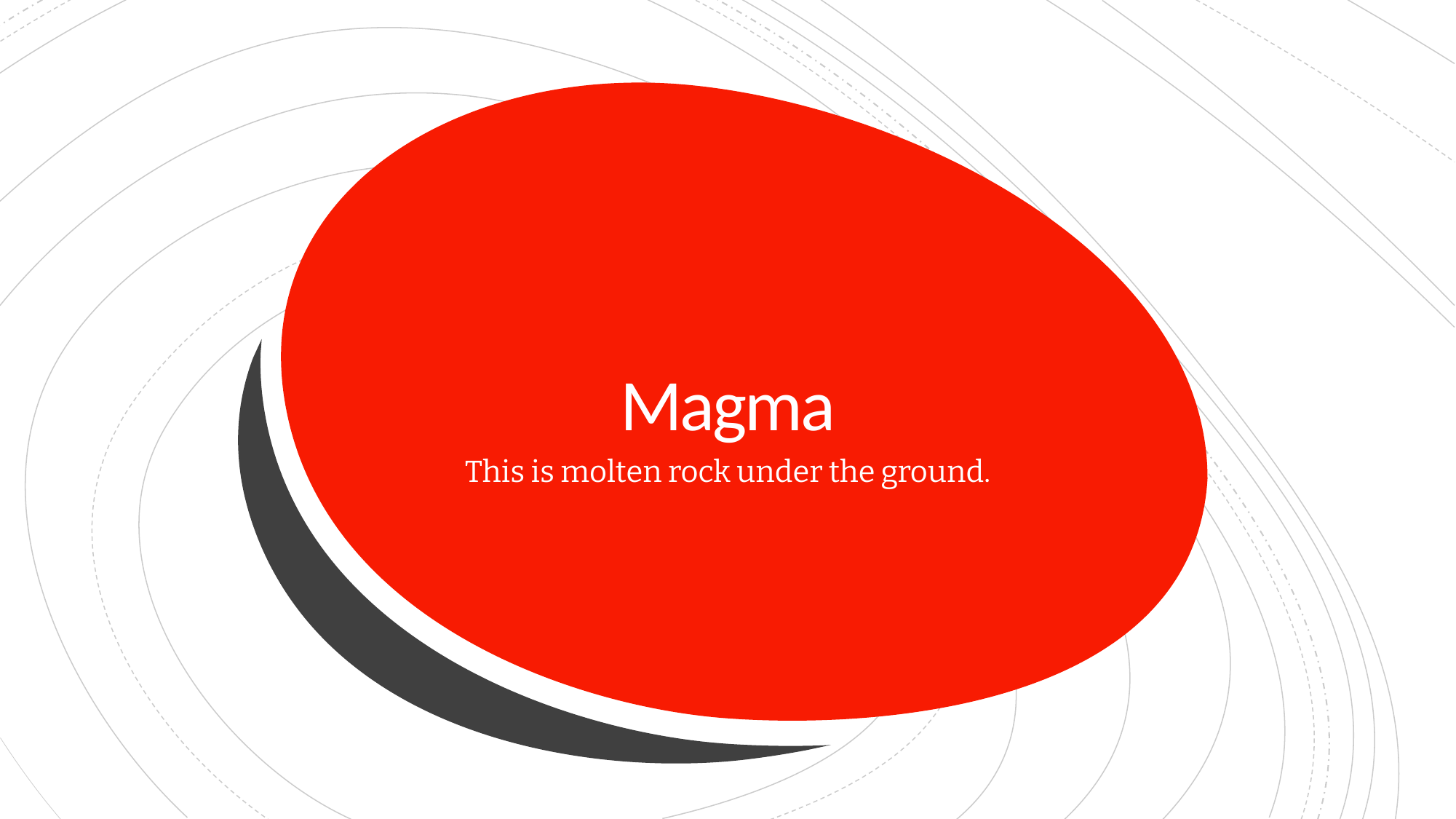

# Magma

This is molten rock under the ground.